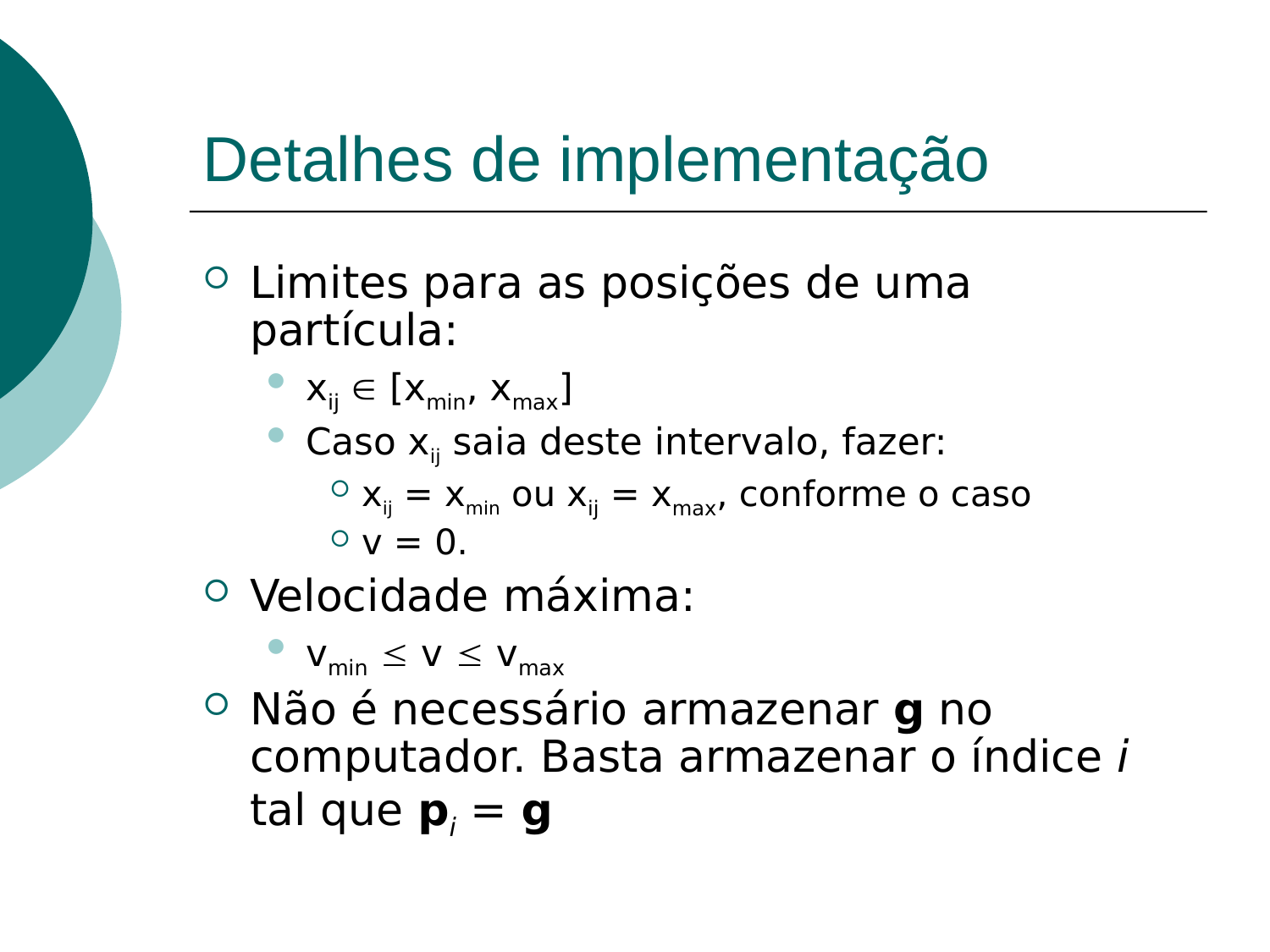

Detalhes de implementação
Limites para as posições de uma partícula:
xij ∈ [xmin, xmax]
Caso xij saia deste intervalo, fazer:
xij = xmin ou xij = xmax, conforme o caso
v = 0.
Velocidade máxima:
vmin ≤ v ≤ vmax
Não é necessário armazenar g no computador. Basta armazenar o índice i tal que pi = g